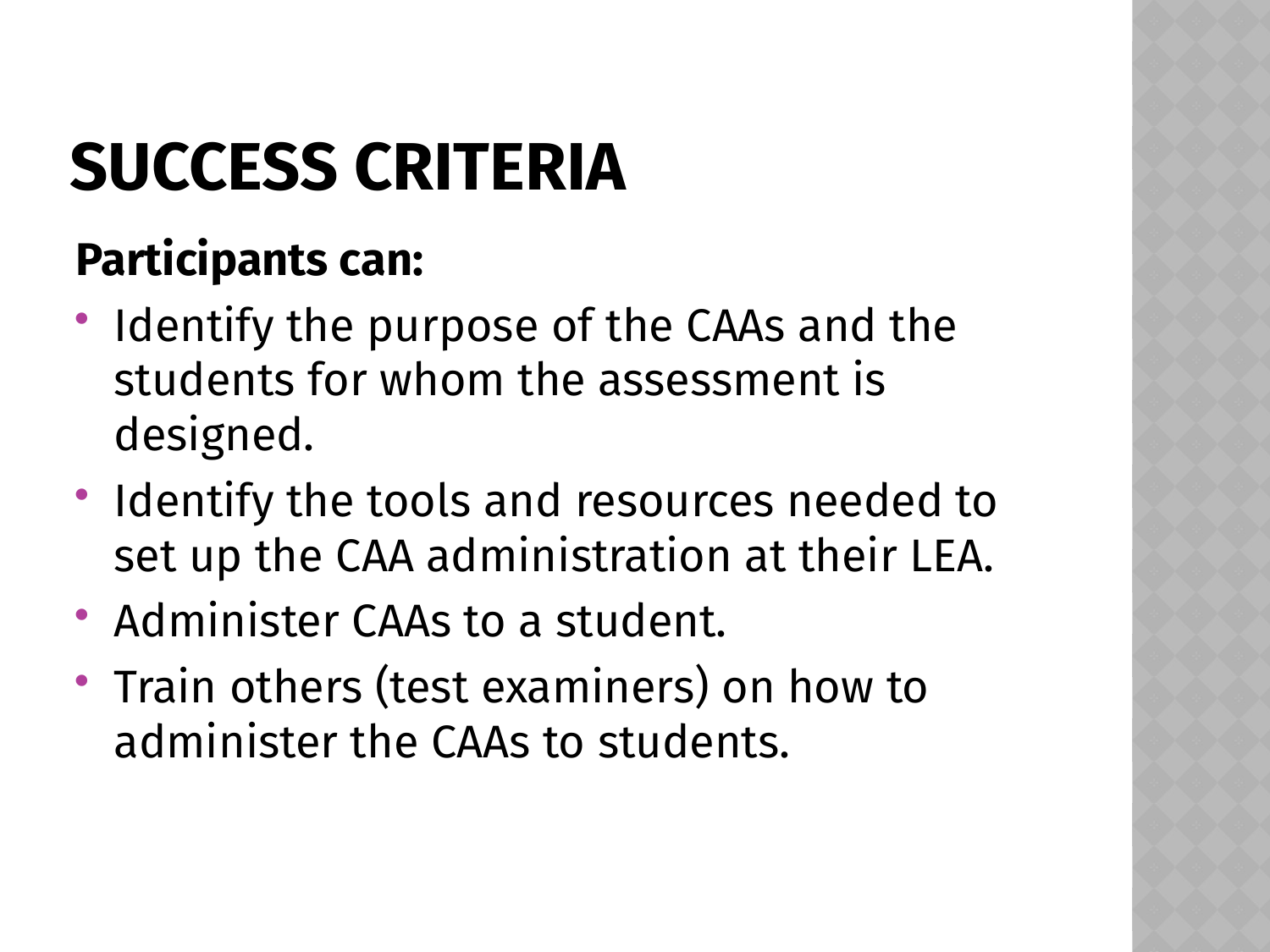

# Success Criteria
Participants can:
Identify the purpose of the CAAs and the students for whom the assessment is designed.
Identify the tools and resources needed to set up the CAA administration at their LEA.
Administer CAAs to a student.
Train others (test examiners) on how to administer the CAAs to students.